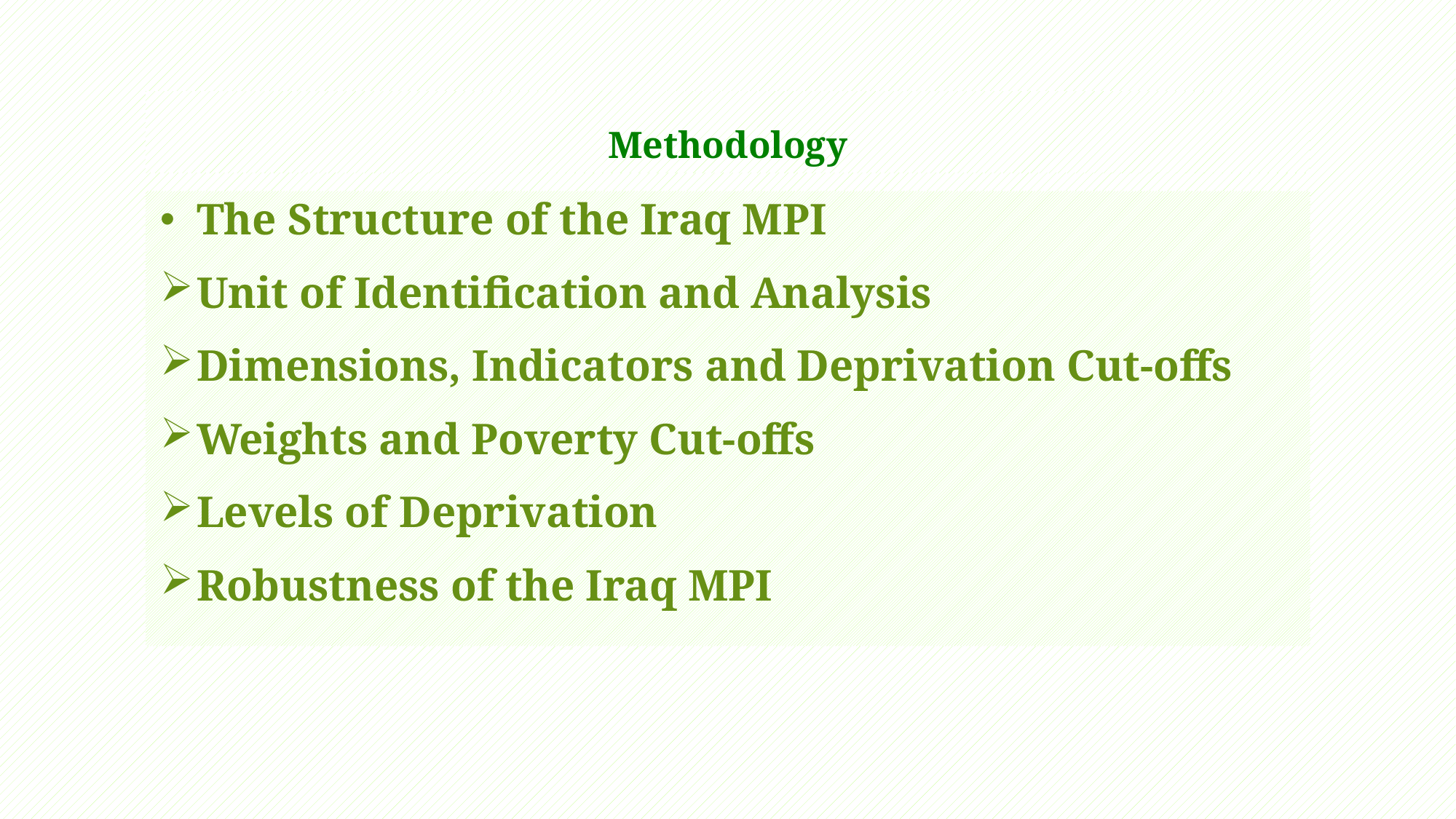

# Methodology
The Structure of the Iraq MPI
Unit of Identification and Analysis
Dimensions, Indicators and Deprivation Cut-offs
Weights and Poverty Cut-offs
Levels of Deprivation
Robustness of the Iraq MPI